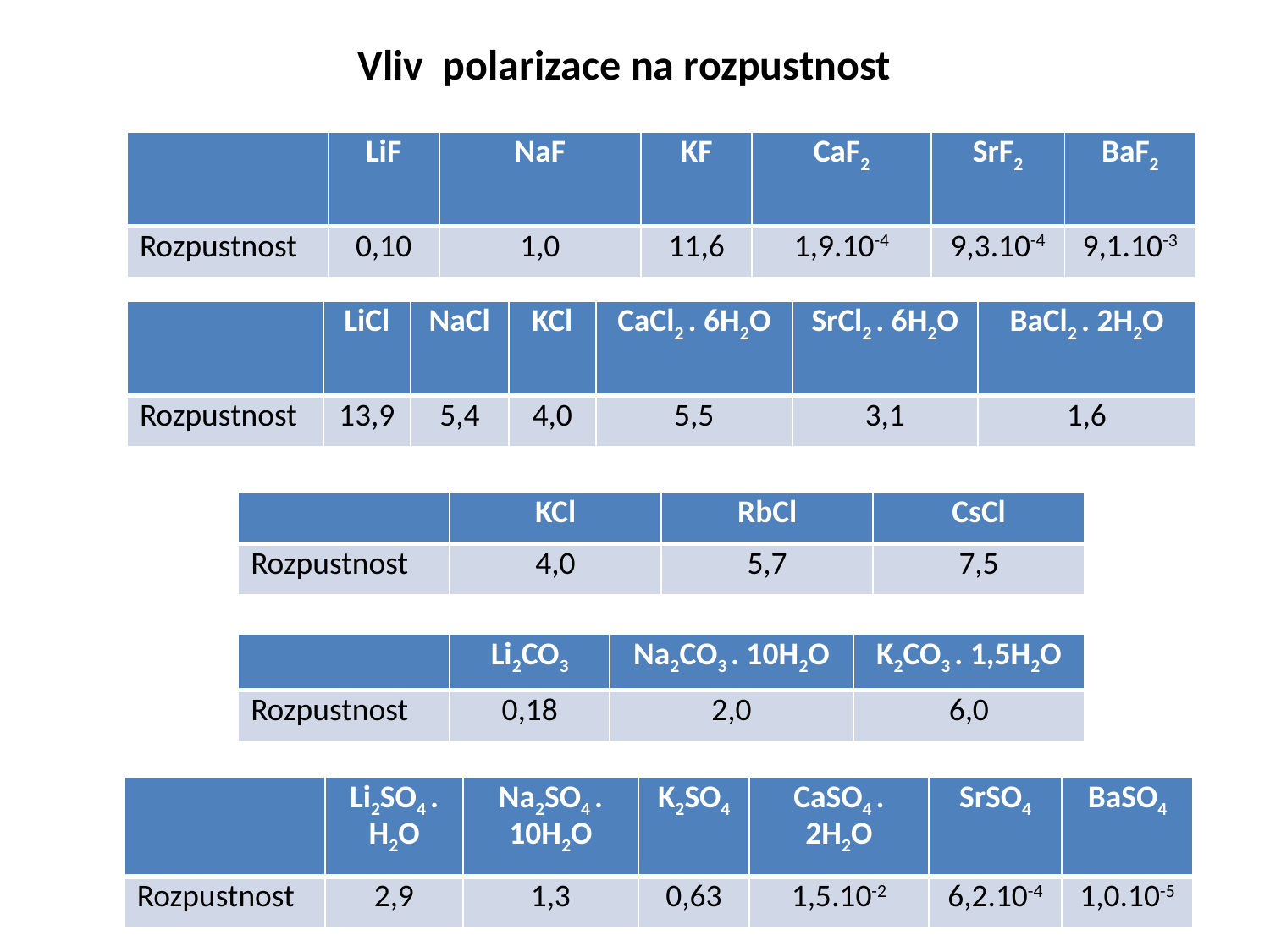

Vliv  polarizace na rozpustnost
|  | LiF | NaF | KF | CaF2 | SrF2 | BaF2 |
| --- | --- | --- | --- | --- | --- | --- |
| Rozpustnost | 0,10 | 1,0 | 11,6 | 1,9.10-4 | 9,3.10-4 | 9,1.10-3 |
|  | LiCl | NaCl | KCl | CaCl2 . 6H2O | SrCl2 . 6H2O | BaCl2 . 2H2O |
| --- | --- | --- | --- | --- | --- | --- |
| Rozpustnost | 13,9 | 5,4 | 4,0 | 5,5 | 3,1 | 1,6 |
|  | KCl | RbCl | CsCl |
| --- | --- | --- | --- |
| Rozpustnost | 4,0 | 5,7 | 7,5 |
|  | Li2CO3 | Na2CO3 . 10H2O | K2CO3 . 1,5H2O |
| --- | --- | --- | --- |
| Rozpustnost | 0,18 | 2,0 | 6,0 |
|  | Li2SO4 . H2O | Na2SO4 . 10H2O | K2SO4 | CaSO4 . 2H2O | SrSO4 | BaSO4 |
| --- | --- | --- | --- | --- | --- | --- |
| Rozpustnost | 2,9 | 1,3 | 0,63 | 1,5.10-2 | 6,2.10-4 | 1,0.10-5 |